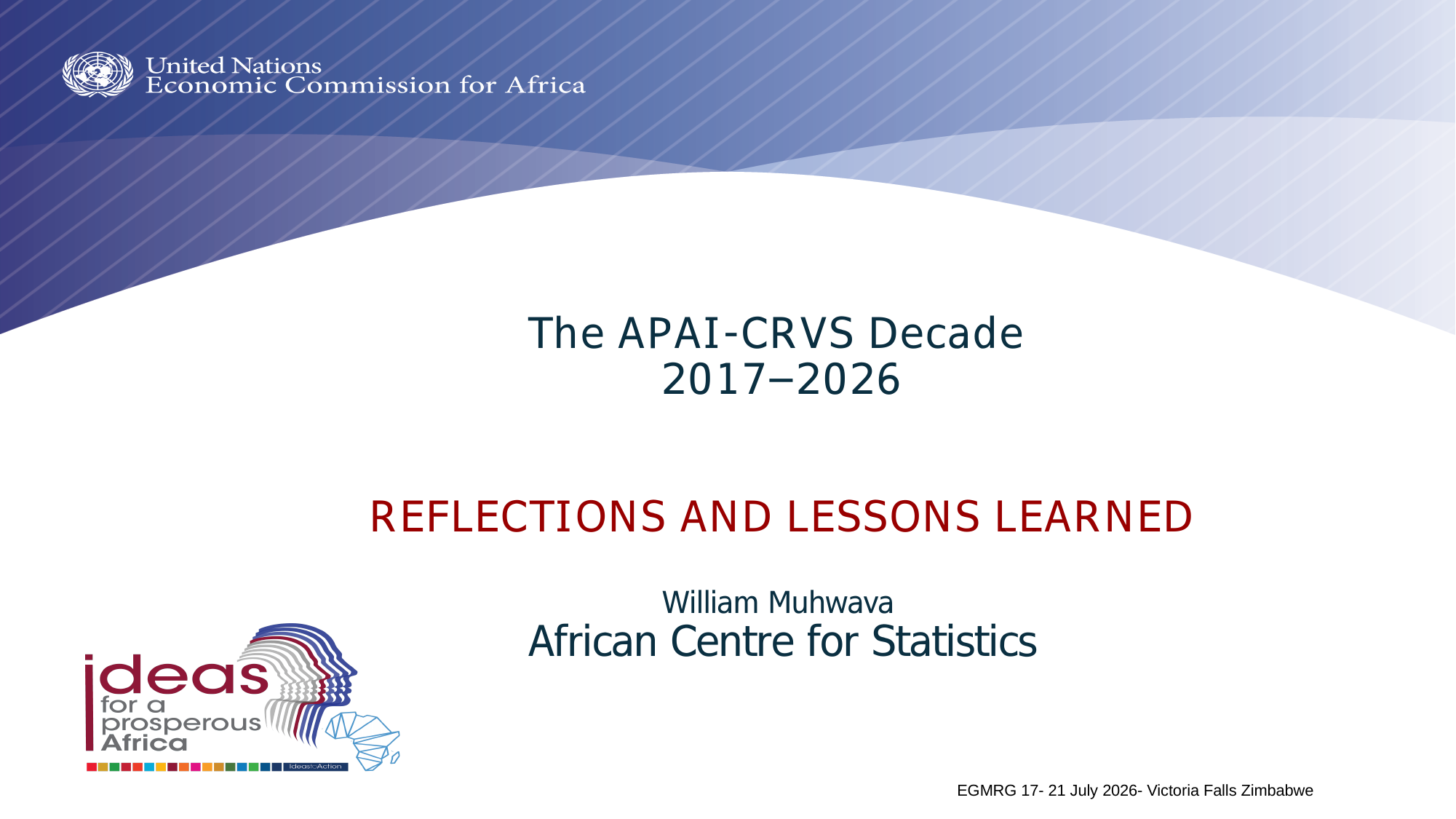

# The APAI-CRVS Decade
2017–2026

REFLECTIONS AND LESSONS LEARNED
William Muhwava
African Centre for Statistics
EGMRG 17- 21 July 2026- Victoria Falls Zimbabwe